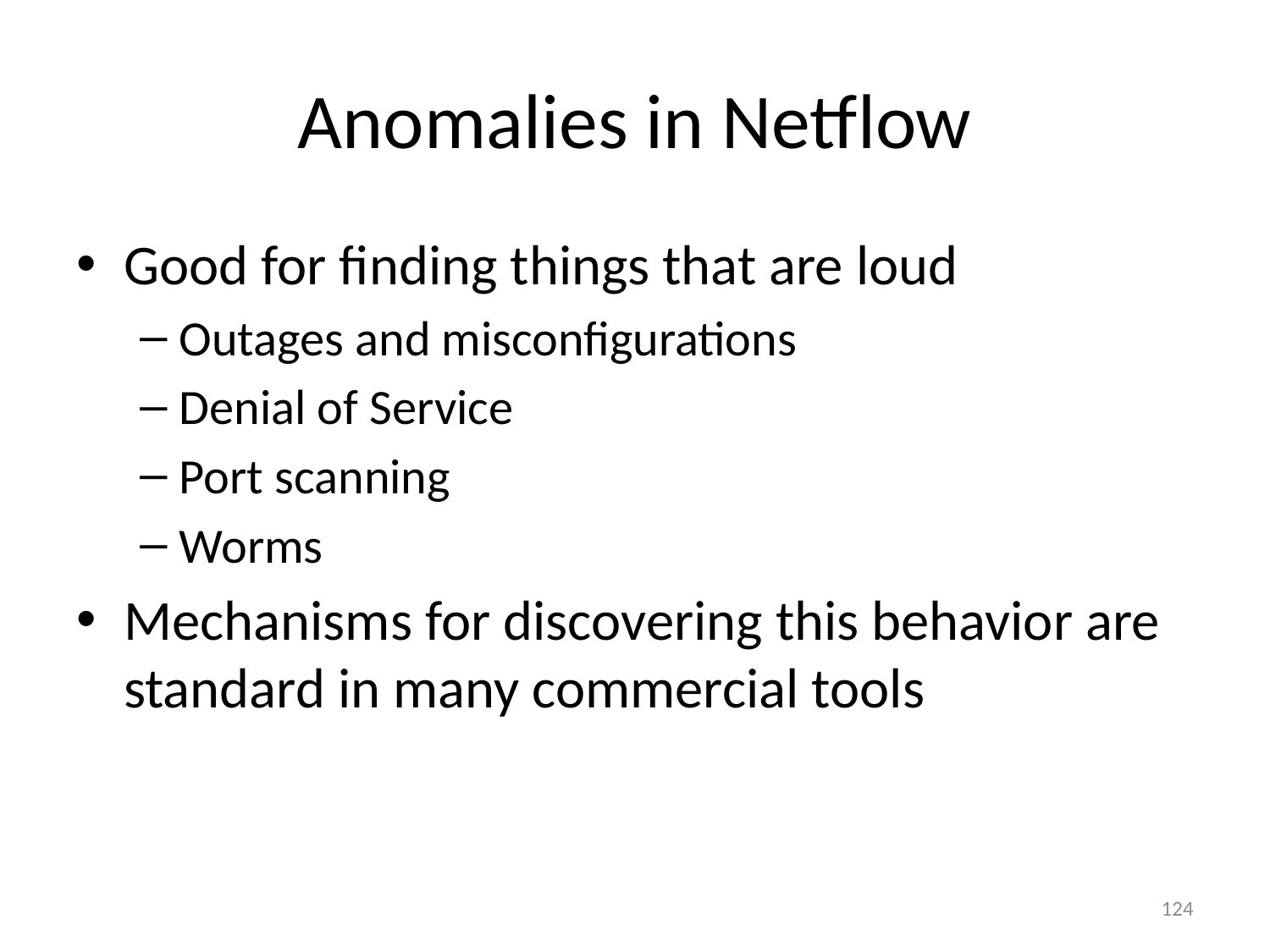

# Anomalies in Netflow
Good for finding things that are loud
Outages and misconfigurations
Denial of Service
Port scanning
Worms
Mechanisms for discovering this behavior are standard in many commercial tools
124